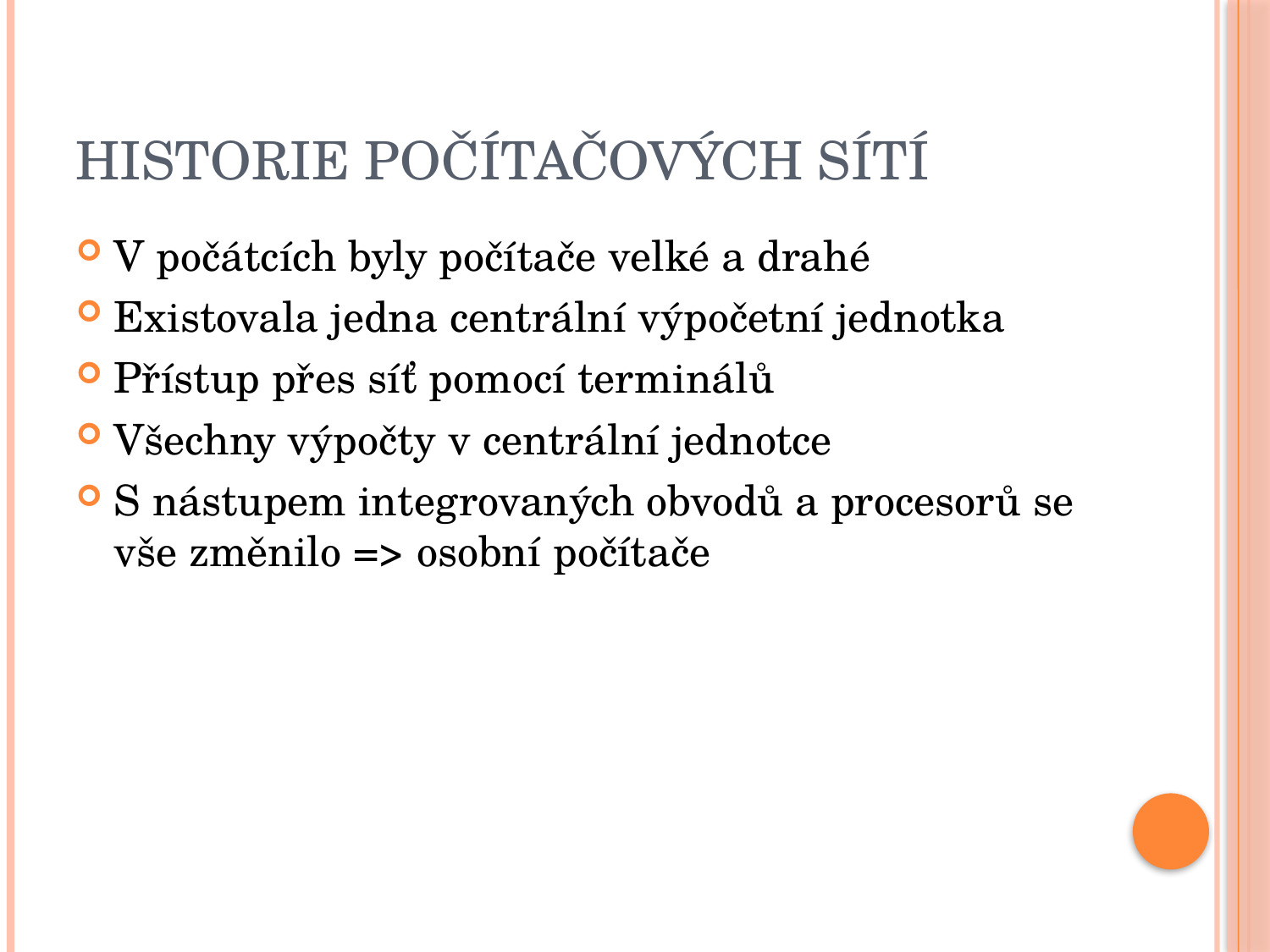

# Historie počítačových sítí
V počátcích byly počítače velké a drahé
Existovala jedna centrální výpočetní jednotka
Přístup přes síť pomocí terminálů
Všechny výpočty v centrální jednotce
S nástupem integrovaných obvodů a procesorů se vše změnilo => osobní počítače